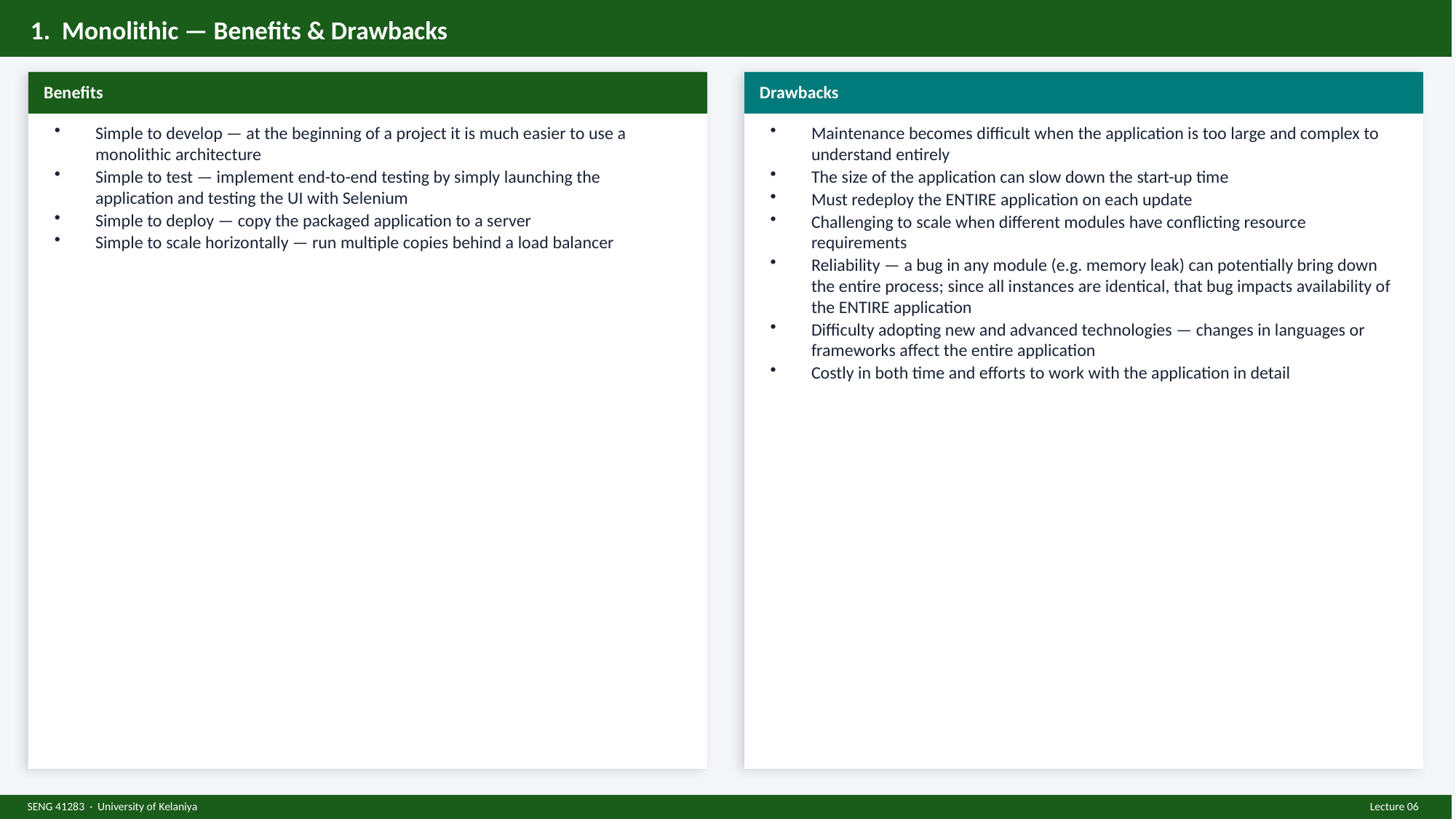

1.  Monolithic — Benefits & Drawbacks

Benefits
Drawbacks
Simple to develop — at the beginning of a project it is much easier to use a monolithic architecture
Simple to test — implement end-to-end testing by simply launching the application and testing the UI with Selenium
Simple to deploy — copy the packaged application to a server
Simple to scale horizontally — run multiple copies behind a load balancer
Maintenance becomes difficult when the application is too large and complex to understand entirely
The size of the application can slow down the start-up time
Must redeploy the ENTIRE application on each update
Challenging to scale when different modules have conflicting resource requirements
Reliability — a bug in any module (e.g. memory leak) can potentially bring down the entire process; since all instances are identical, that bug impacts availability of the ENTIRE application
Difficulty adopting new and advanced technologies — changes in languages or frameworks affect the entire application
Costly in both time and efforts to work with the application in detail

SENG 41283  ·  University of Kelaniya
Lecture 06